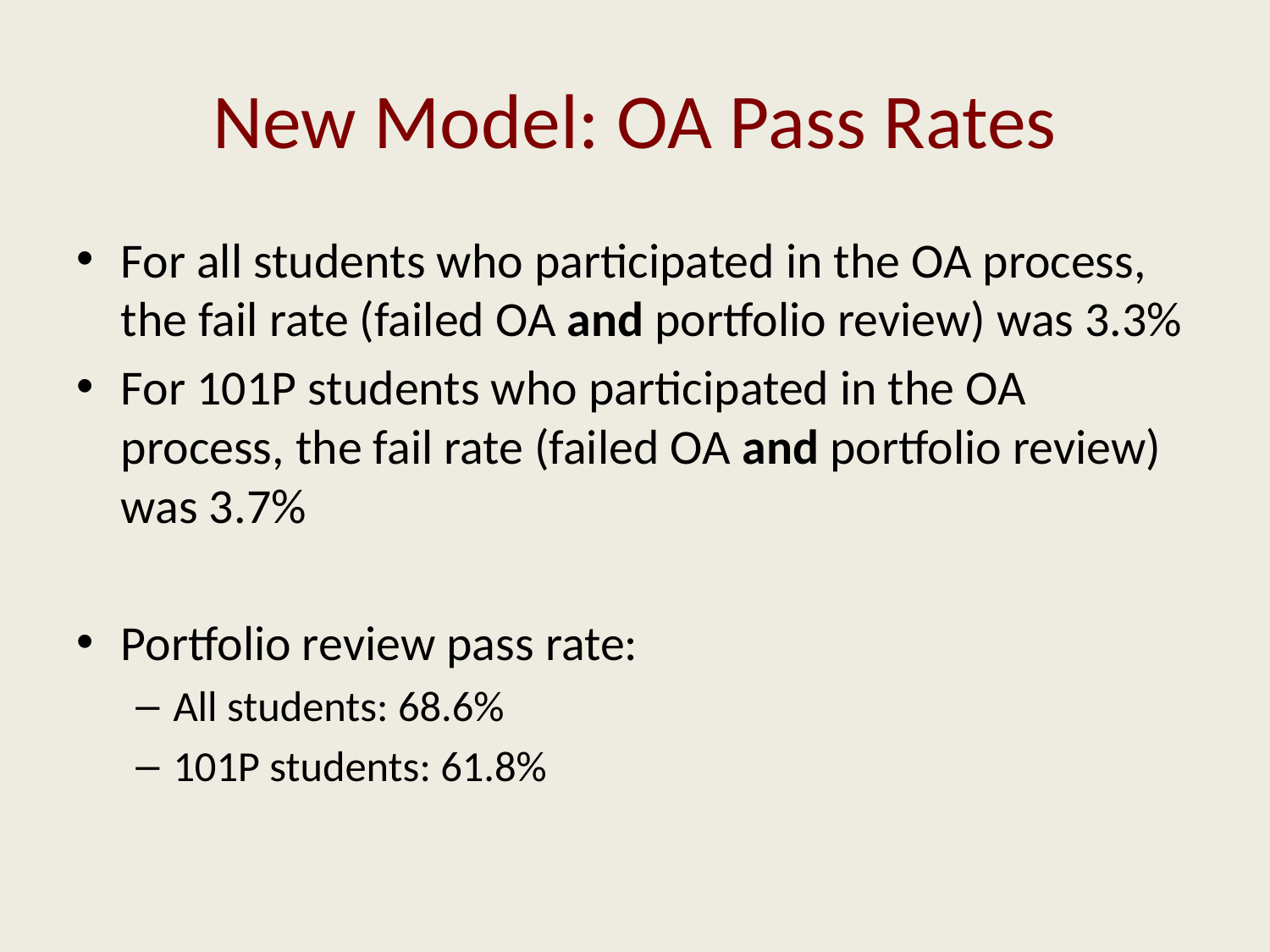

# New Model: OA Pass Rates
For all students who participated in the OA process, the fail rate (failed OA and portfolio review) was 3.3%
For 101P students who participated in the OA process, the fail rate (failed OA and portfolio review) was 3.7%

Portfolio review pass rate:
All students: 68.6%
101P students: 61.8%